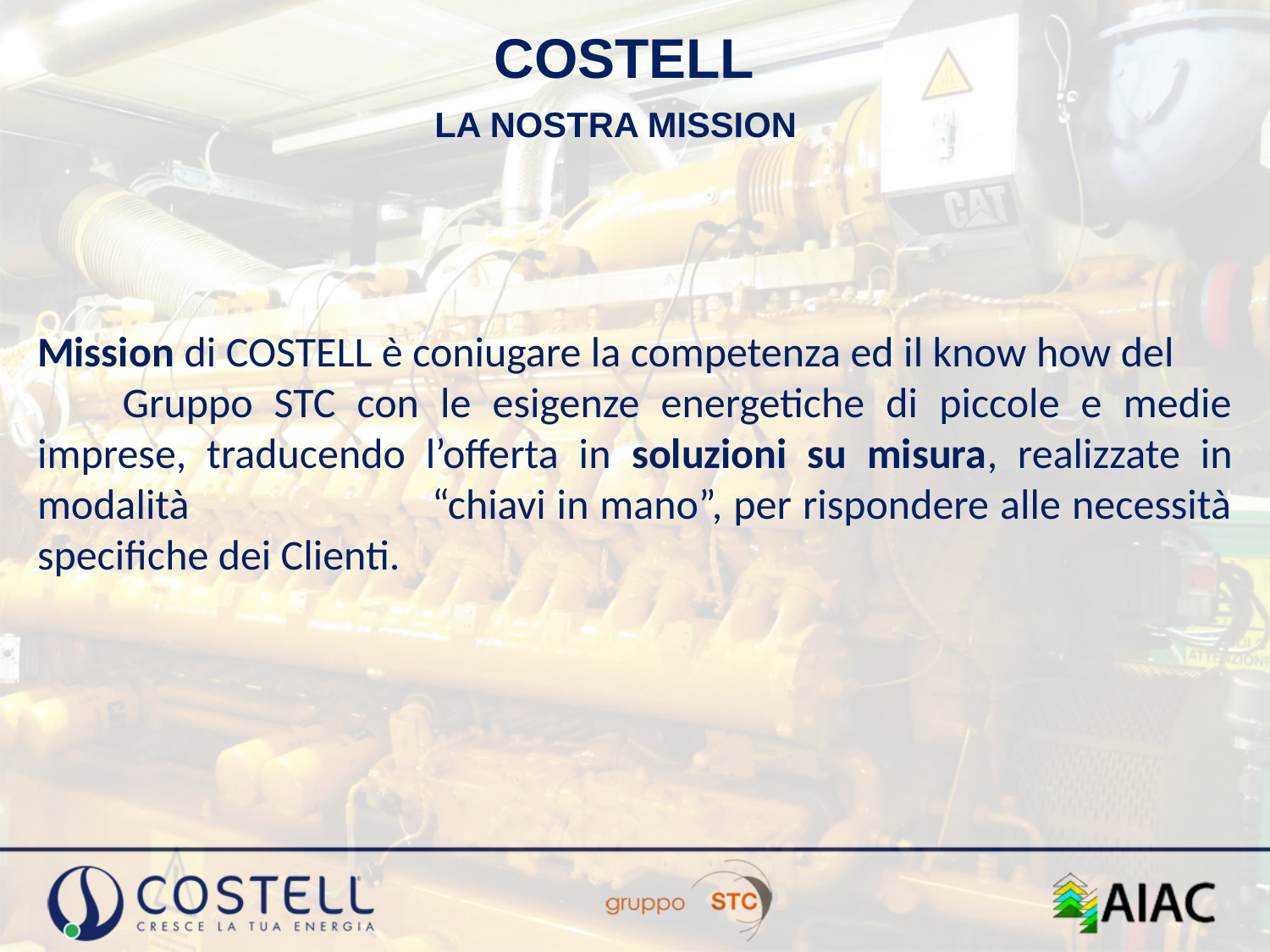

COSTELL
LA NOSTRA MISSION
Mission di COSTELL è coniugare la competenza ed il know how del           Gruppo STC con le esigenze energetiche di piccole e medie imprese, traducendo l’offerta in soluzioni su misura, realizzate in modalità                      “chiavi in mano”, per rispondere alle necessità specifiche dei Clienti.